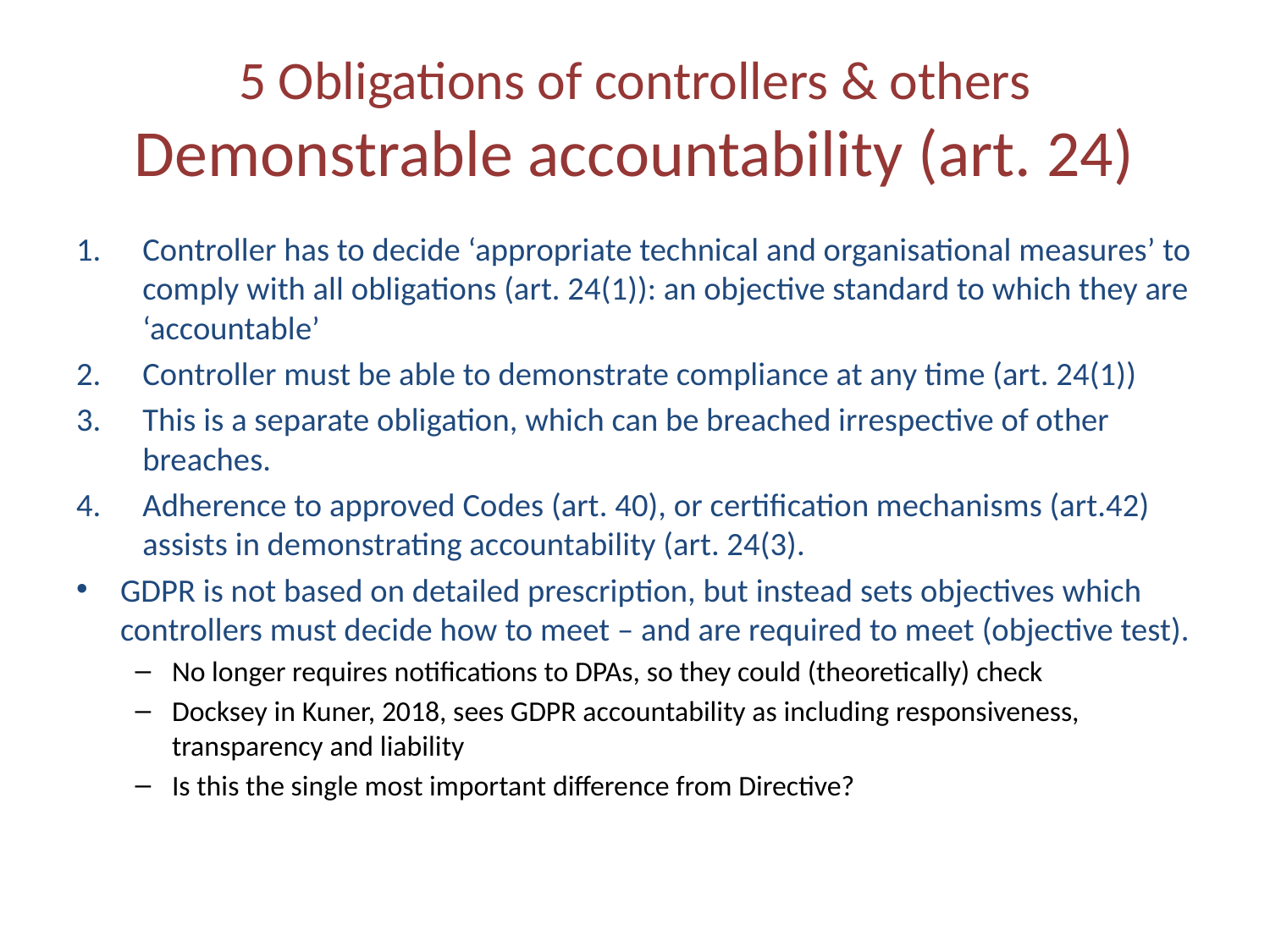

# 5 Obligations of controllers & others Demonstrable accountability (art. 24)
Controller has to decide ‘appropriate technical and organisational measures’ to comply with all obligations (art. 24(1)): an objective standard to which they are ‘accountable’
Controller must be able to demonstrate compliance at any time (art. 24(1))
This is a separate obligation, which can be breached irrespective of other breaches.
Adherence to approved Codes (art. 40), or certification mechanisms (art.42) assists in demonstrating accountability (art. 24(3).
GDPR is not based on detailed prescription, but instead sets objectives which controllers must decide how to meet – and are required to meet (objective test).
No longer requires notifications to DPAs, so they could (theoretically) check
Docksey in Kuner, 2018, sees GDPR accountability as including responsiveness, transparency and liability
Is this the single most important difference from Directive?